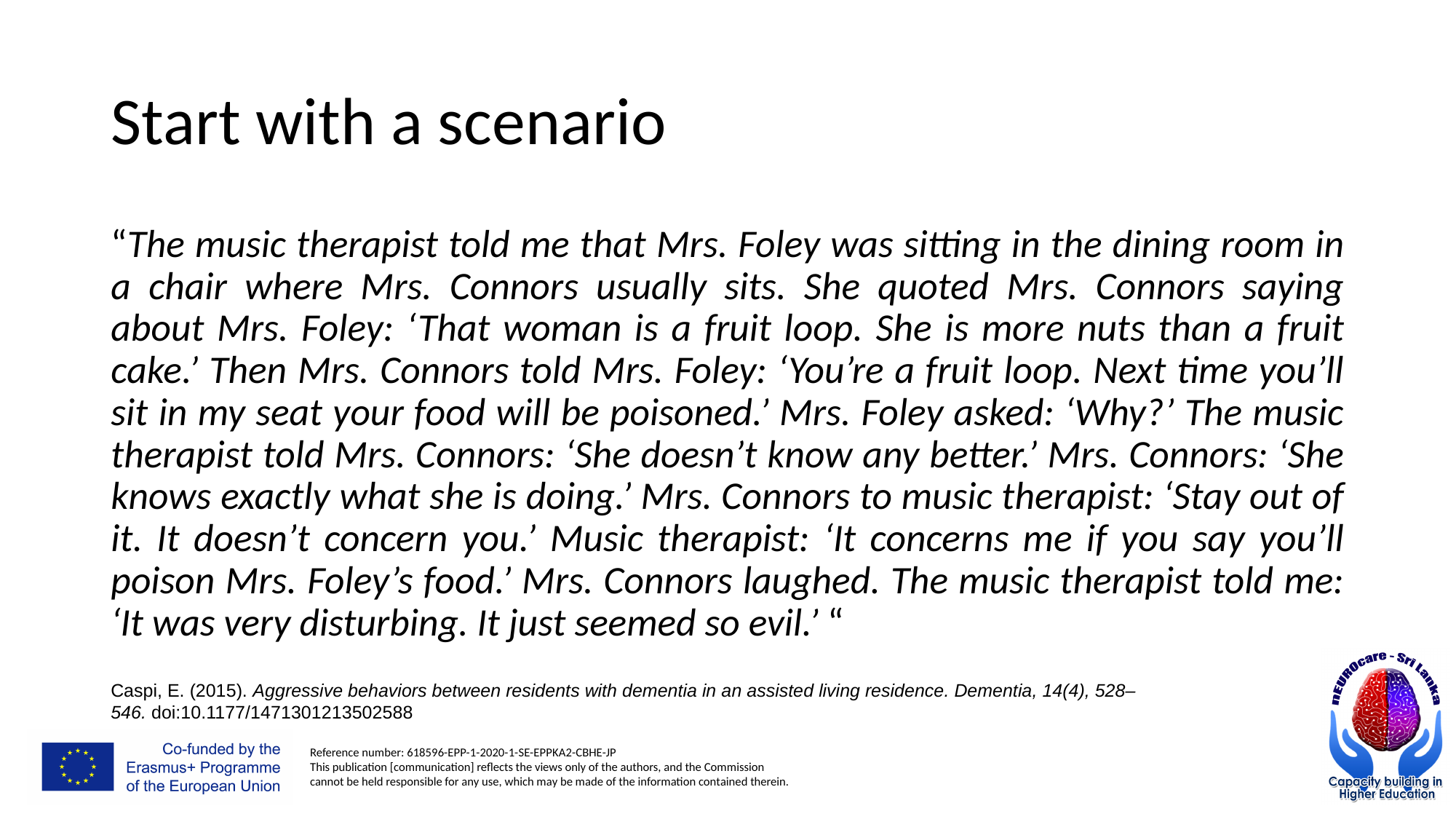

# Start with a scenario
“The music therapist told me that Mrs. Foley was sitting in the dining room in a chair where Mrs. Connors usually sits. She quoted Mrs. Connors saying about Mrs. Foley: ‘That woman is a fruit loop. She is more nuts than a fruit cake.’ Then Mrs. Connors told Mrs. Foley: ‘You’re a fruit loop. Next time you’ll sit in my seat your food will be poisoned.’ Mrs. Foley asked: ‘Why?’ The music therapist told Mrs. Connors: ‘She doesn’t know any better.’ Mrs. Connors: ‘She knows exactly what she is doing.’ Mrs. Connors to music therapist: ‘Stay out of it. It doesn’t concern you.’ Music therapist: ‘It concerns me if you say you’ll poison Mrs. Foley’s food.’ Mrs. Connors laughed. The music therapist told me: ‘It was very disturbing. It just seemed so evil.’ “
Caspi, E. (2015). Aggressive behaviors between residents with dementia in an assisted living residence. Dementia, 14(4), 528–546. doi:10.1177/1471301213502588